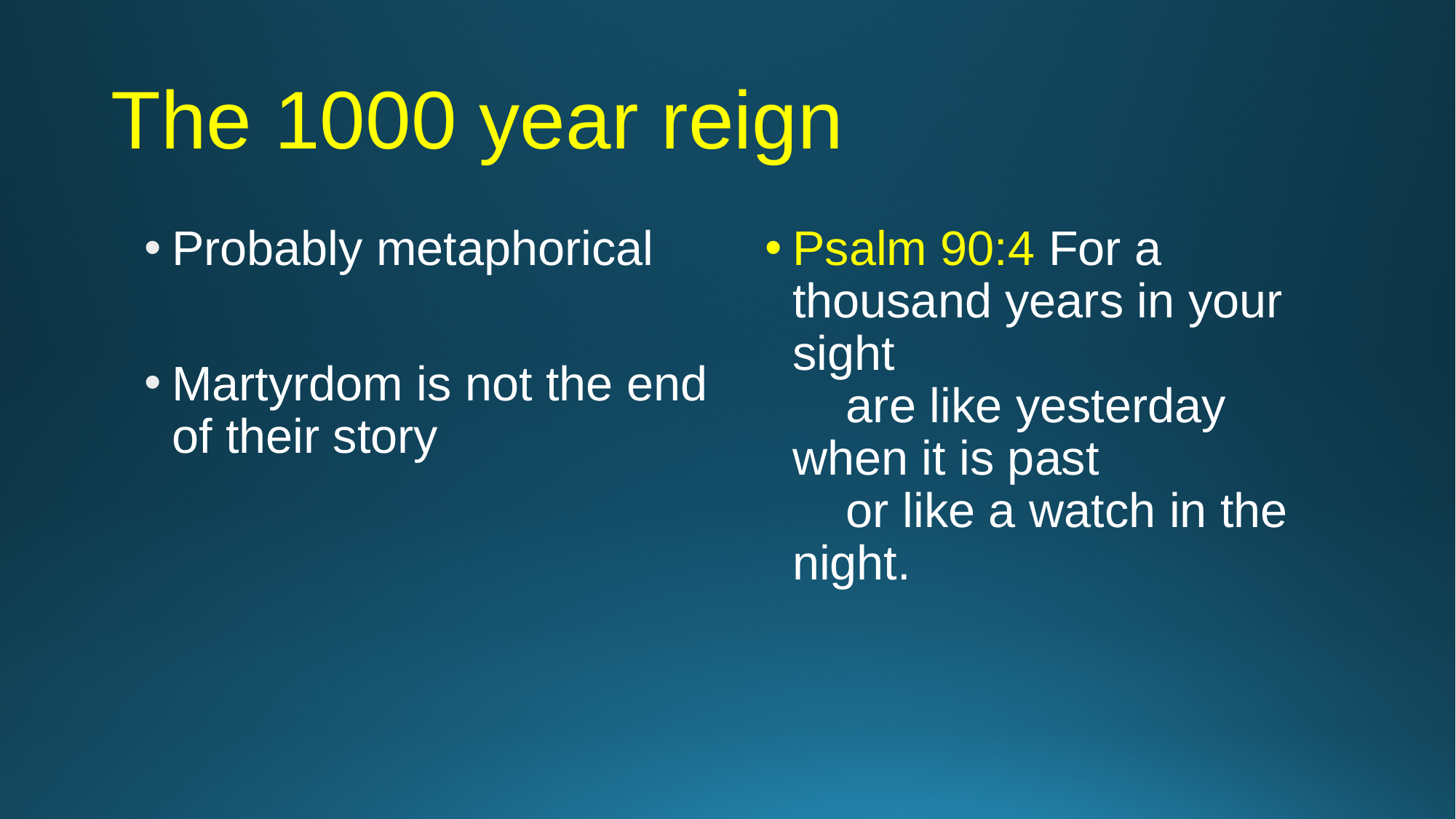

# The 1000 year reign
Probably metaphorical

Martyrdom is not the end of their story
Psalm 90:4 For a thousand years in your sight
    are like yesterday when it is past
    or like a watch in the night.